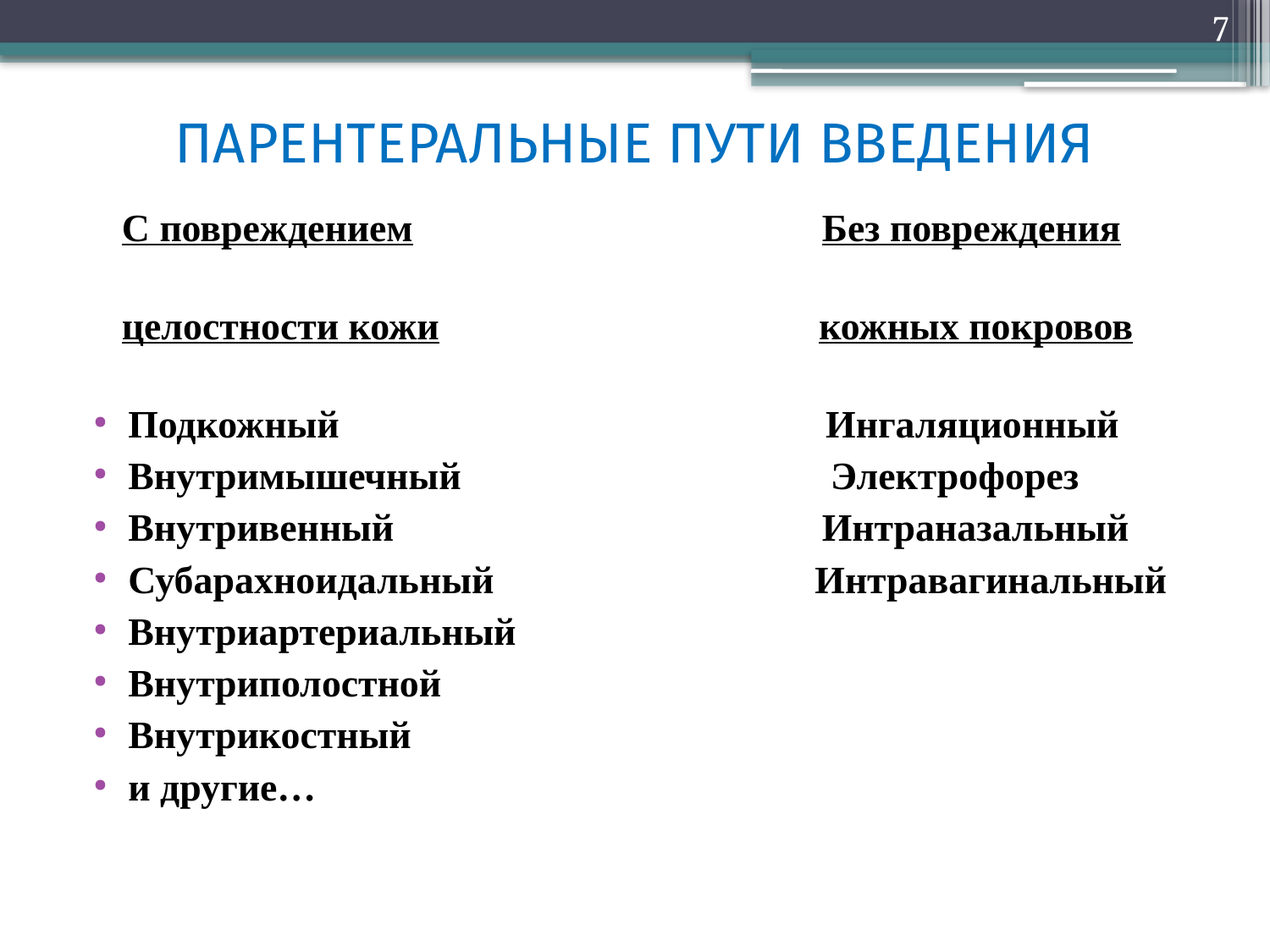

7
# ПАРЕНТЕРАЛЬНЫЕ ПУТИ ВВЕДЕНИЯ
   С повреждением                                          Без повреждения
   целостности кожи                                       кожных покровов
Подкожный                                                  Ингаляционный
Внутримышечный                                      Электрофорез
Внутривенный                                            Интраназальный
Субарахноидальный                                 Интравагинальный
Внутриартериальный
Внутриполостной
Внутрикостный
и другие…